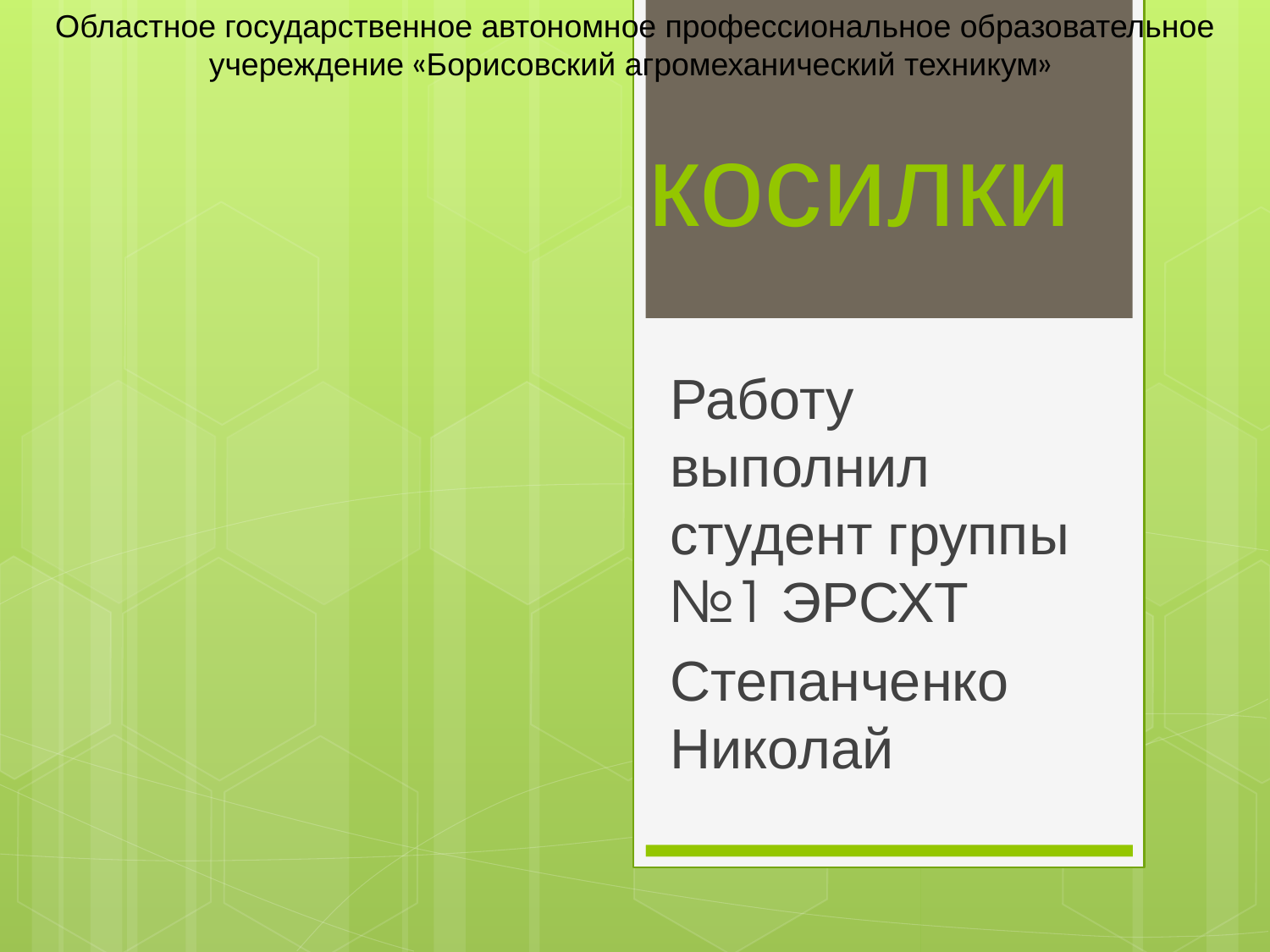

Областное государственное автономное профессиональное образовательное учереждение «Борисовский агромеханический техникум»
# косилки
Работу выполнил студент группы №1 ЭРСХТ
Степанченко Николай